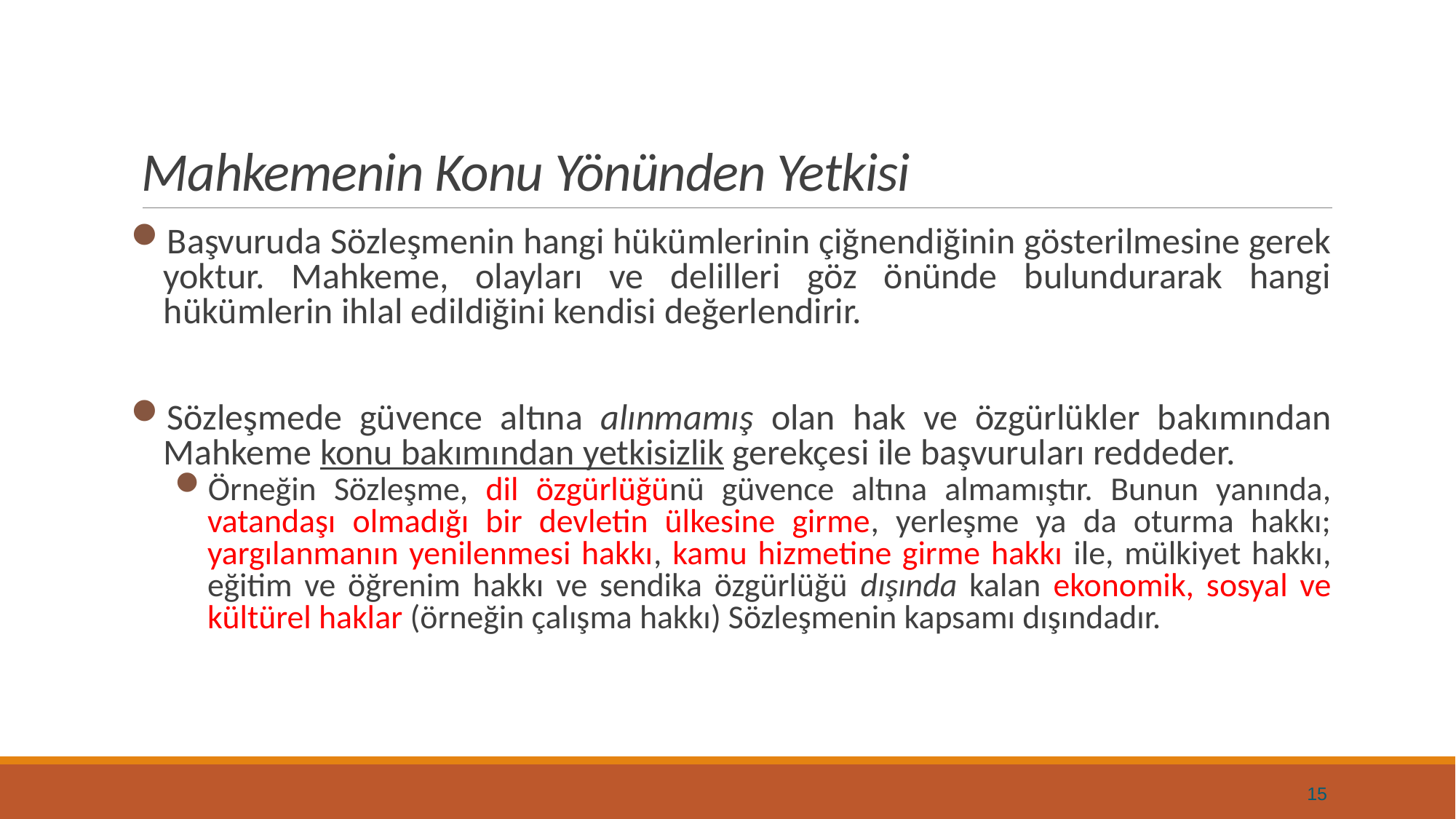

# Mahkemenin Konu Yönünden Yetkisi
Başvuruda Sözleşmenin hangi hükümlerinin çiğnendiğinin gösterilmesine gerek yoktur. Mahkeme, olayları ve delilleri göz önünde bulundurarak hangi hükümlerin ihlal edildiğini kendisi değerlendirir.

Sözleşmede güvence altına alınmamış olan hak ve özgürlükler bakımından Mahkeme konu bakımından yetkisizlik gerekçesi ile başvuruları reddeder.
Örneğin Sözleşme, dil özgürlüğünü güvence altına almamıştır. Bunun yanında, vatandaşı olmadığı bir devletin ülkesine girme, yerleşme ya da oturma hakkı; yargılanmanın yenilenmesi hakkı, kamu hizmetine girme hakkı ile, mülkiyet hakkı, eğitim ve öğrenim hakkı ve sendika özgürlüğü dışında kalan ekonomik, sosyal ve kültürel haklar (örneğin çalışma hakkı) Sözleşmenin kapsamı dışındadır.
15